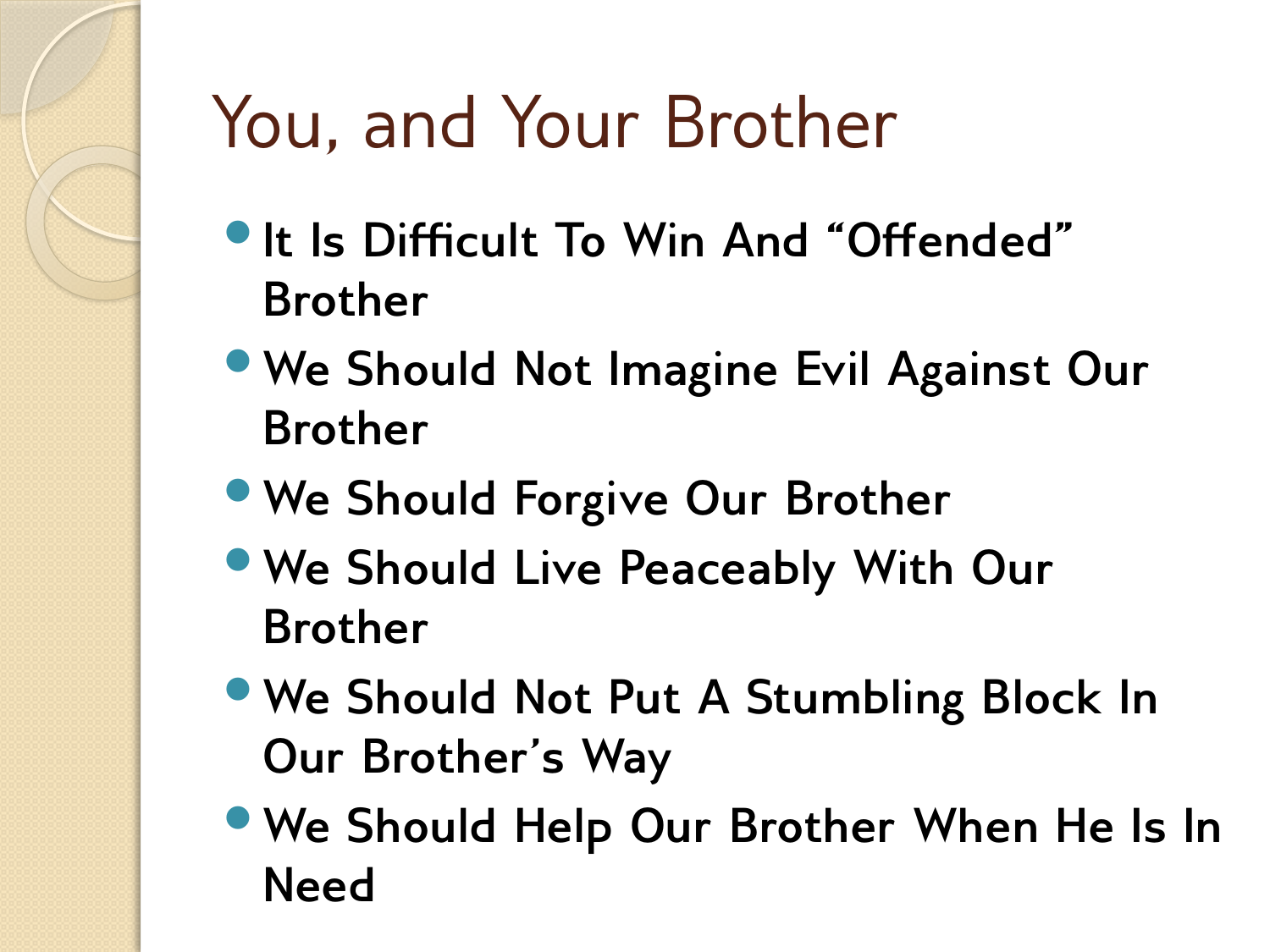

# You, and Your Brother
It Is Difficult To Win And “Offended” Brother
We Should Not Imagine Evil Against Our Brother
We Should Forgive Our Brother
We Should Live Peaceably With Our Brother
We Should Not Put A Stumbling Block In Our Brother’s Way
We Should Help Our Brother When He Is In Need